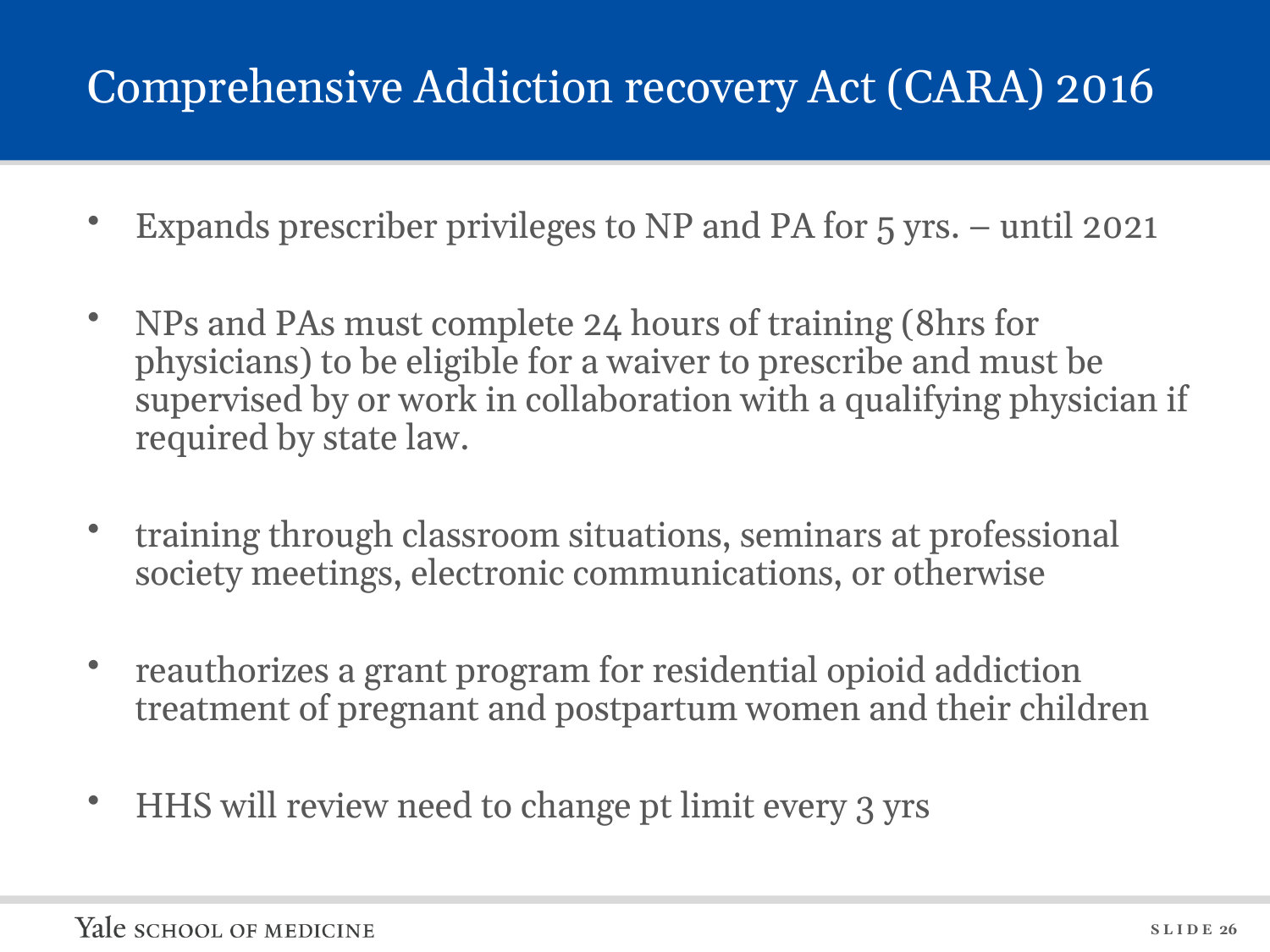

# Comprehensive Addiction recovery Act (CARA) 2016
Expands prescriber privileges to NP and PA for 5 yrs. – until 2021

NPs and PAs must complete 24 hours of training (8hrs for physicians) to be eligible for a waiver to prescribe and must be supervised by or work in collaboration with a qualifying physician if required by state law.

training through classroom situations, seminars at professional society meetings, electronic communications, or otherwise

reauthorizes a grant program for residential opioid addiction treatment of pregnant and postpartum women and their children

HHS will review need to change pt limit every 3 yrs